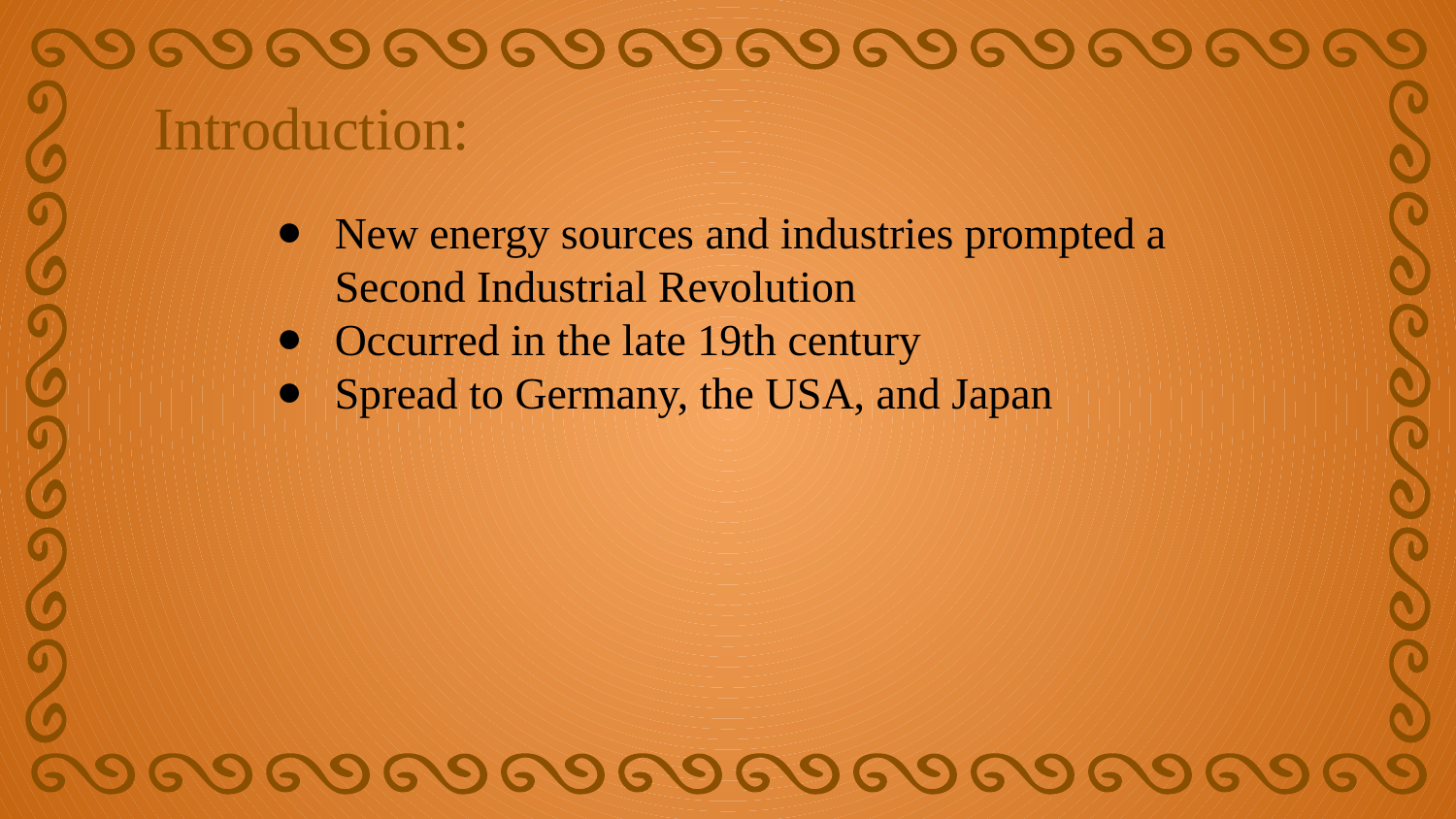

# Introduction:
New energy sources and industries prompted a Second Industrial Revolution
Occurred in the late 19th century
Spread to Germany, the USA, and Japan